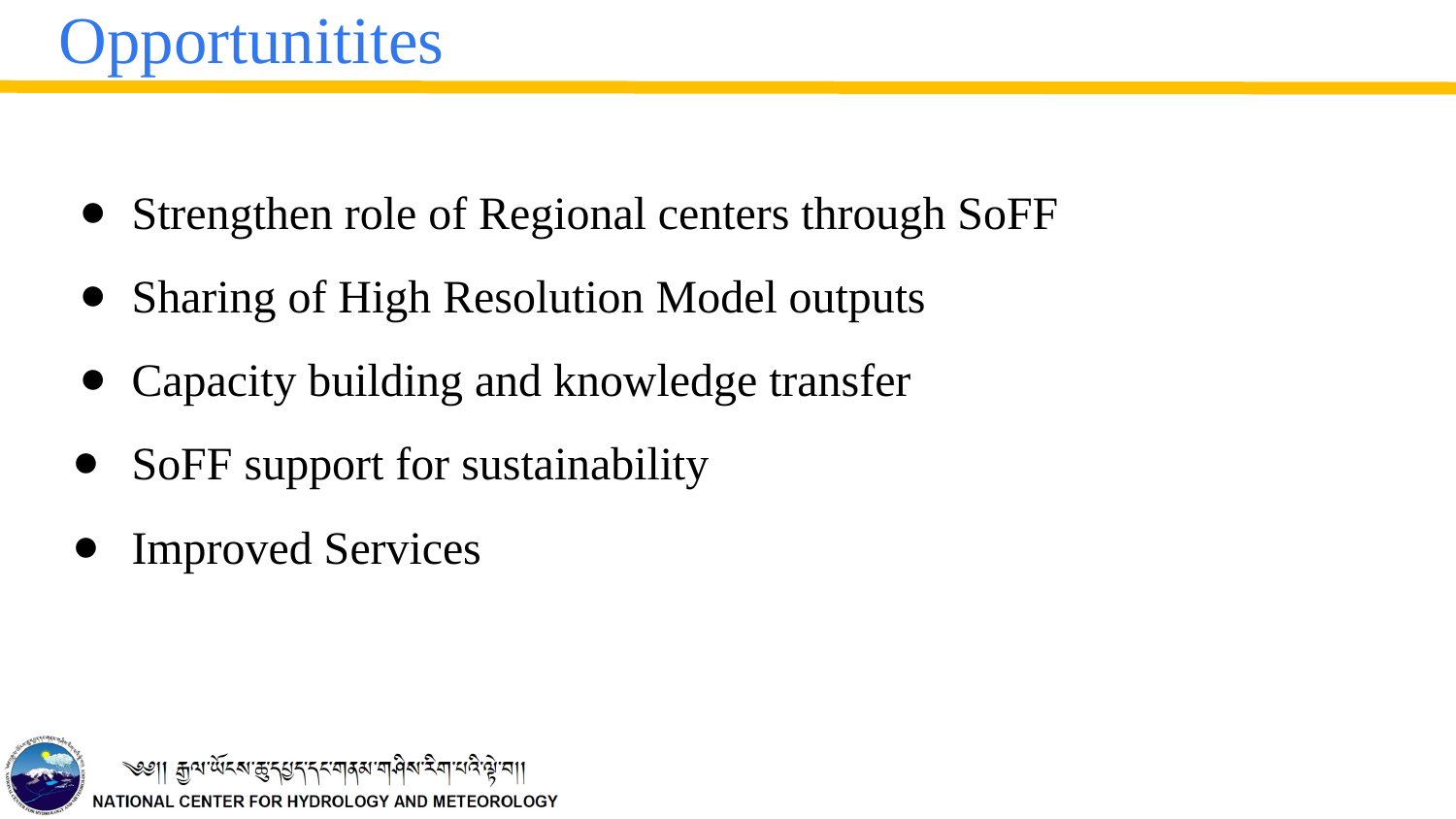

# Opportunitites
Strengthen role of Regional centers through SoFF
Sharing of High Resolution Model outputs
Capacity building and knowledge transfer
SoFF support for sustainability
Improved Services